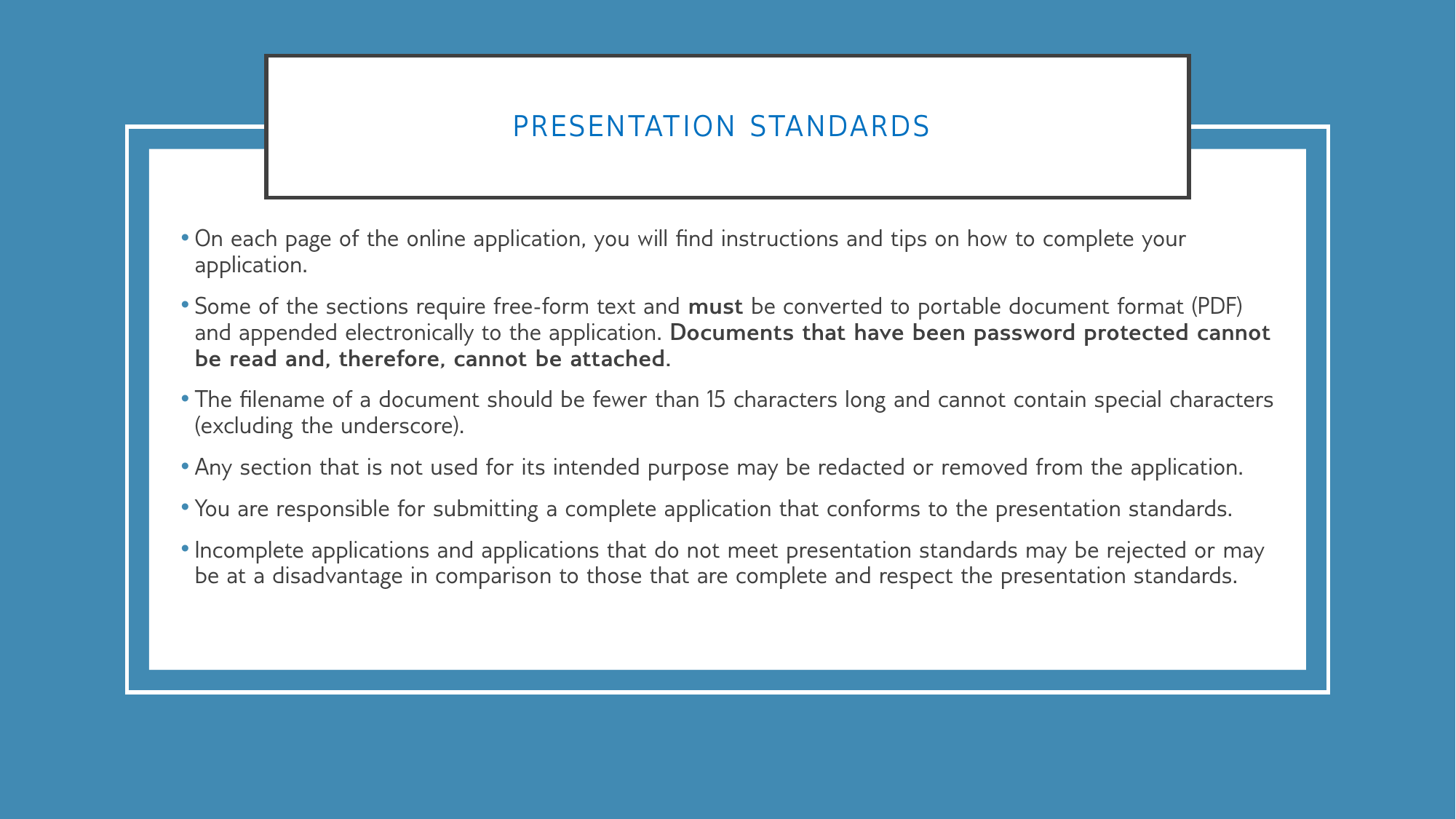

# Presentation Standards

On each page of the online application, you will find instructions and tips on how to complete your application.
Some of the sections require free-form text and must be converted to portable document format (PDF) and appended electronically to the application. Documents that have been password protected cannot be read and, therefore, cannot be attached.
The filename of a document should be fewer than 15 characters long and cannot contain special characters (excluding the underscore).
Any section that is not used for its intended purpose may be redacted or removed from the application.
You are responsible for submitting a complete application that conforms to the presentation standards.
Incomplete applications and applications that do not meet presentation standards may be rejected or may be at a disadvantage in comparison to those that are complete and respect the presentation standards.